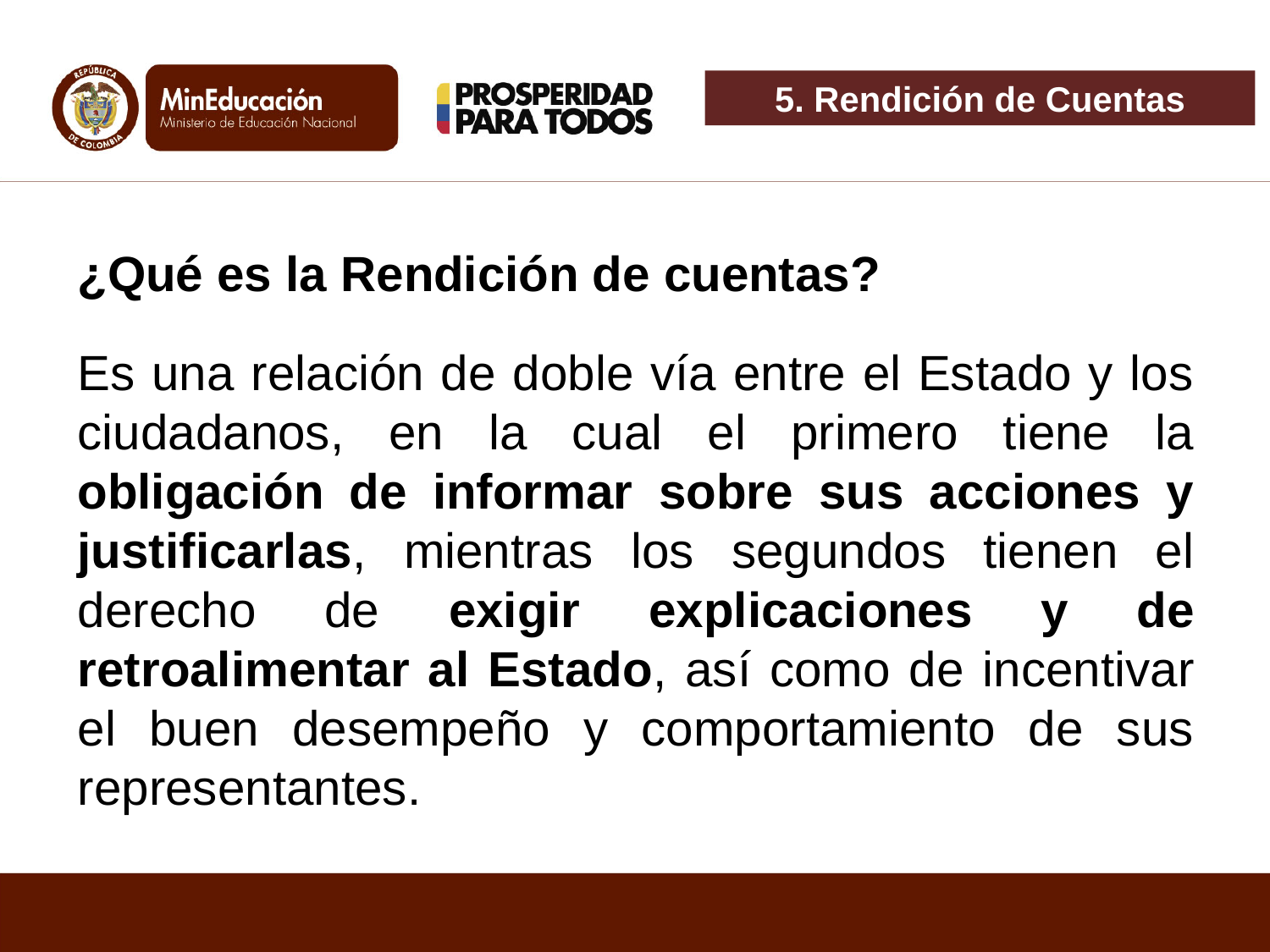

5. Rendición de Cuentas
¿Qué es la Rendición de cuentas?

Es una relación de doble vía entre el Estado y los ciudadanos, en la cual el primero tiene la obligación de informar sobre sus acciones y justificarlas, mientras los segundos tienen el derecho de exigir explicaciones y de retroalimentar al Estado, así como de incentivar el buen desempeño y comportamiento de sus representantes.